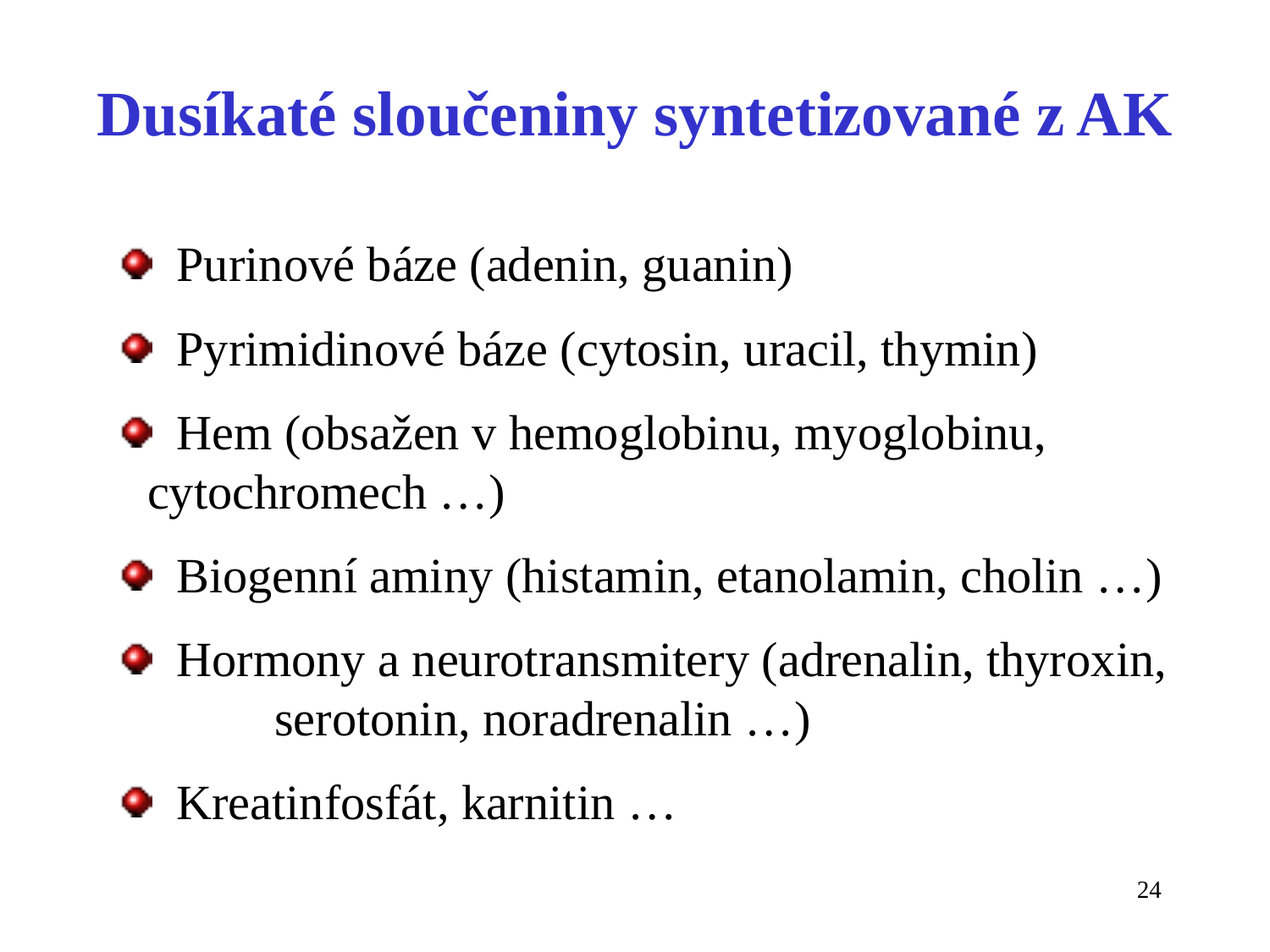

Dusíkaté sloučeniny syntetizované z AK
  Purinové báze (adenin, guanin)
  Pyrimidinové báze (cytosin, uracil, thymin)
  Hem (obsažen v hemoglobinu, myoglobinu, 	cytochromech …)
  Biogenní aminy (histamin, etanolamin, cholin …)
  Hormony a neurotransmitery (adrenalin, thyroxin, 	serotonin, noradrenalin …)
  Kreatinfosfát, karnitin …
24